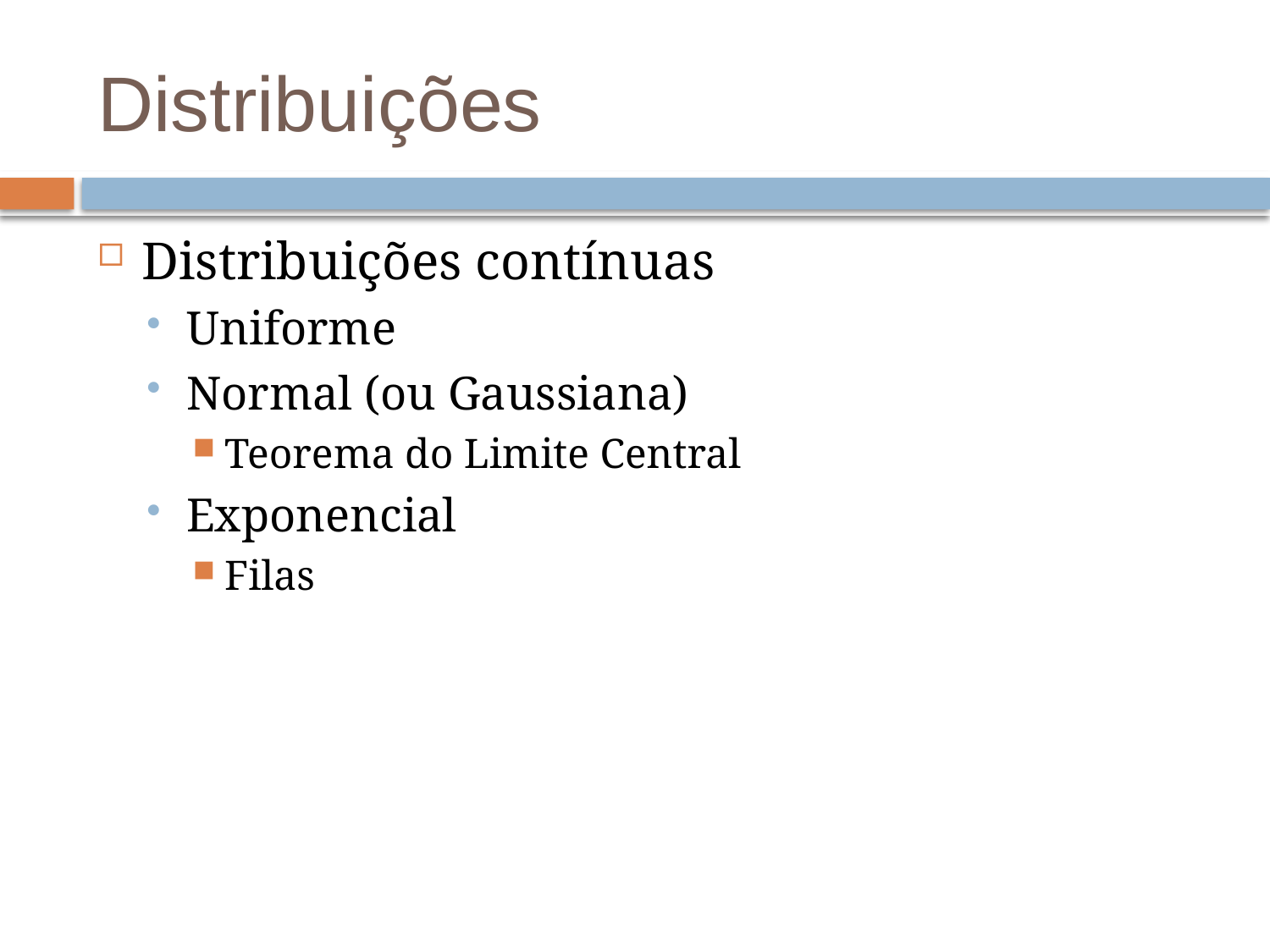

# Distribuições
Distribuições contínuas
Uniforme
Normal (ou Gaussiana)
Teorema do Limite Central
Exponencial
Filas